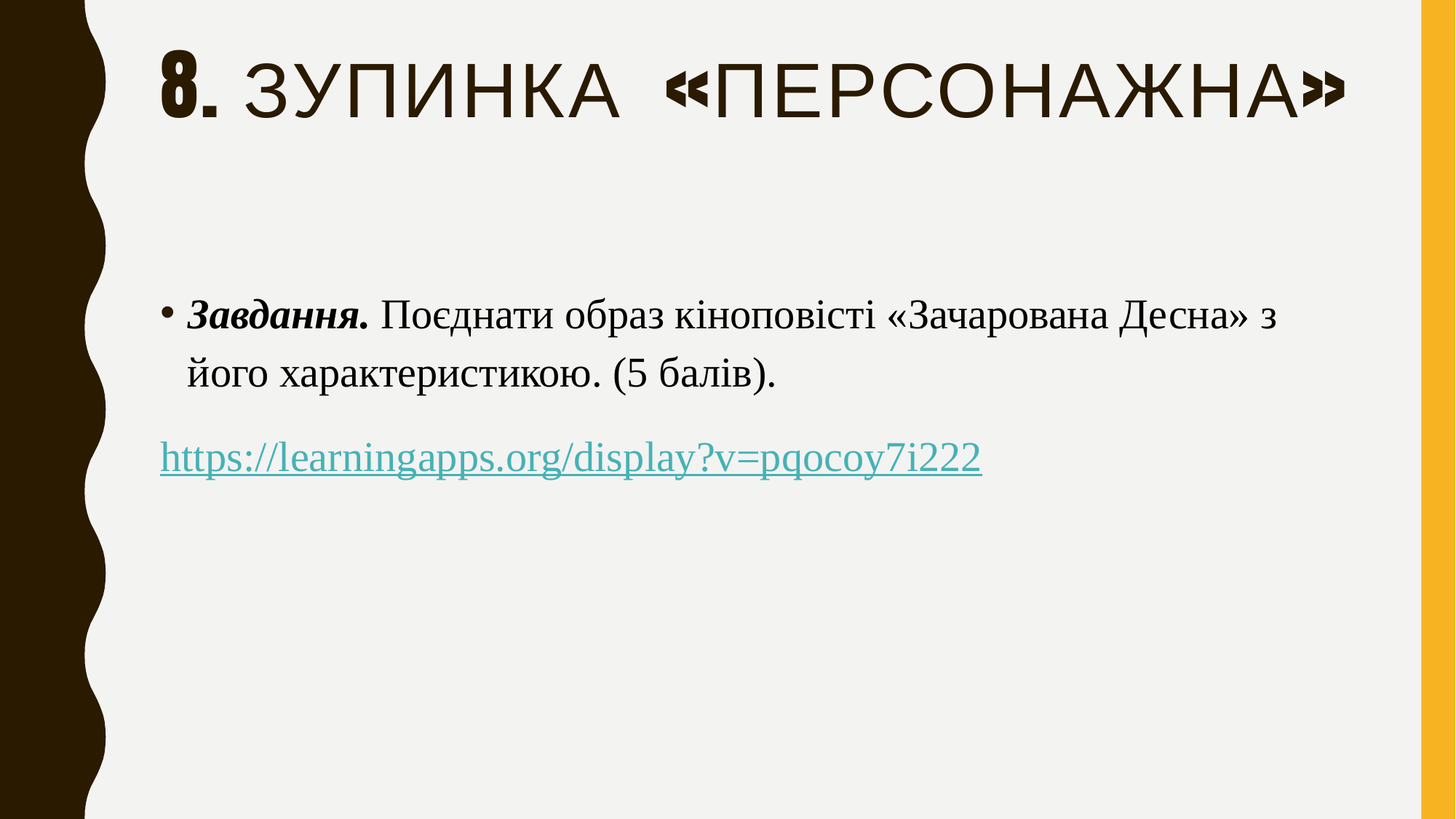

# 8. Зупинка  «персонажна»
Завдання. Поєднати образ кіноповісті «Зачарована Десна» з його характеристикою. (5 балів).
https://learningapps.org/display?v=pqocoy7i222